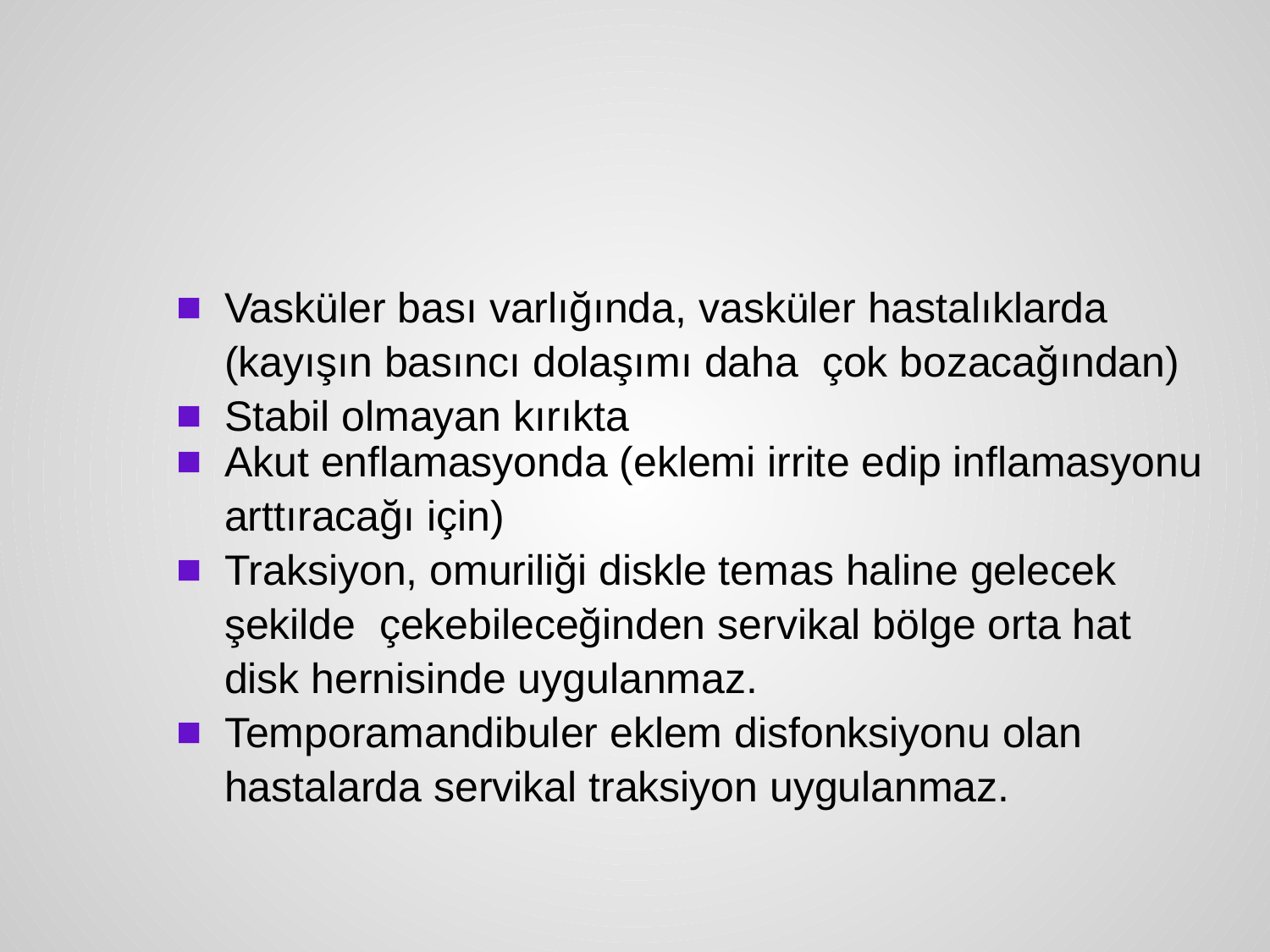

#
Vasküler bası varlığında, vasküler hastalıklarda
	(kayışın basıncı dolaşımı daha  çok bozacağından)
Stabil olmayan kırıkta
Akut enflamasyonda (eklemi irrite edip inflamasyonu
	arttıracağı için)
Traksiyon, omuriliği diskle temas haline gelecek
	şekilde  çekebileceğinden servikal bölge orta hat
	disk hernisinde uygulanmaz.
Temporamandibuler eklem disfonksiyonu olan
	hastalarda servikal traksiyon uygulanmaz.